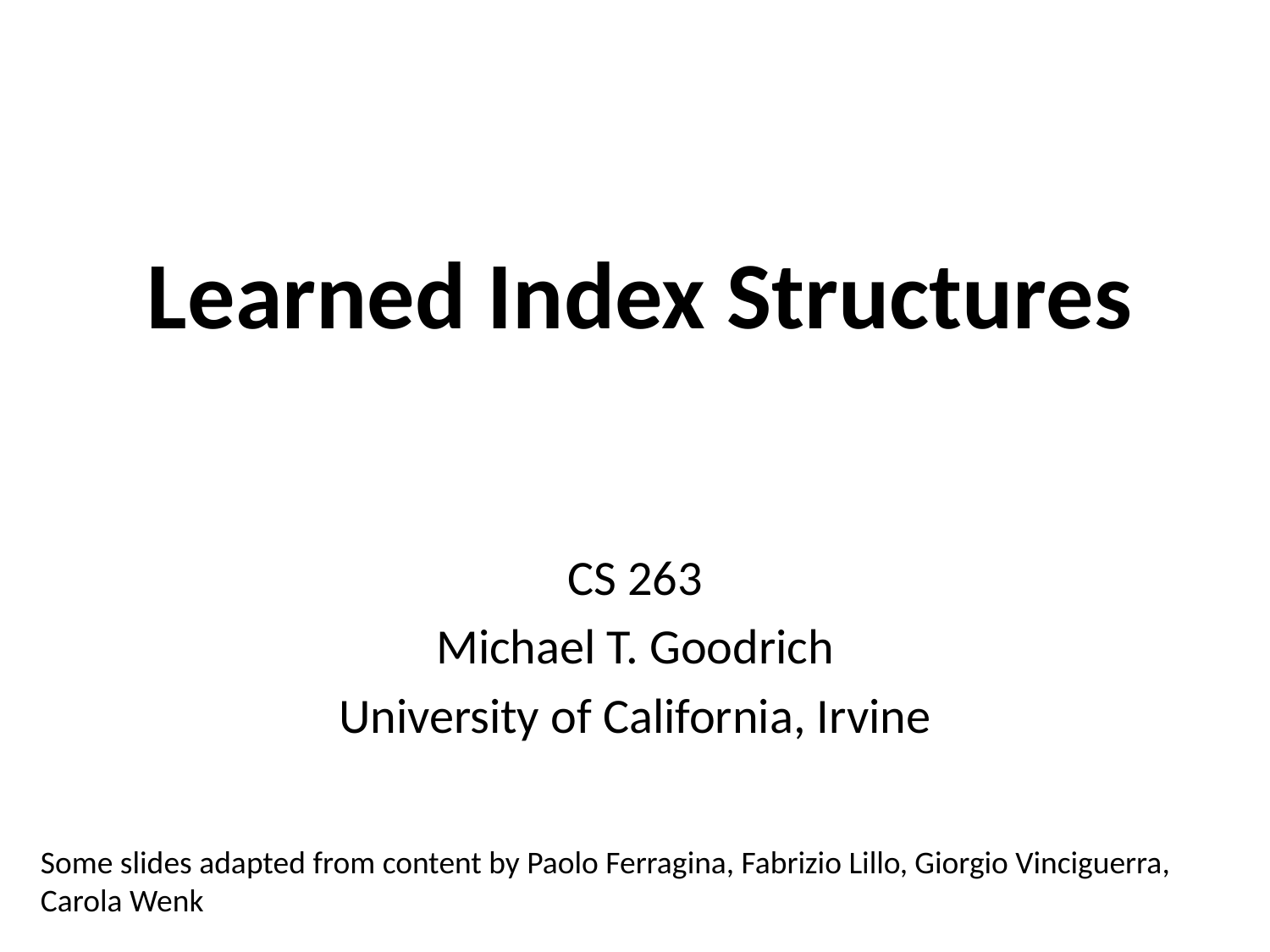

# Learned Index Structures
CS 263
Michael T. Goodrich
University of California, Irvine
Some slides adapted from content by Paolo Ferragina, Fabrizio Lillo, Giorgio Vinciguerra,
Carola Wenk